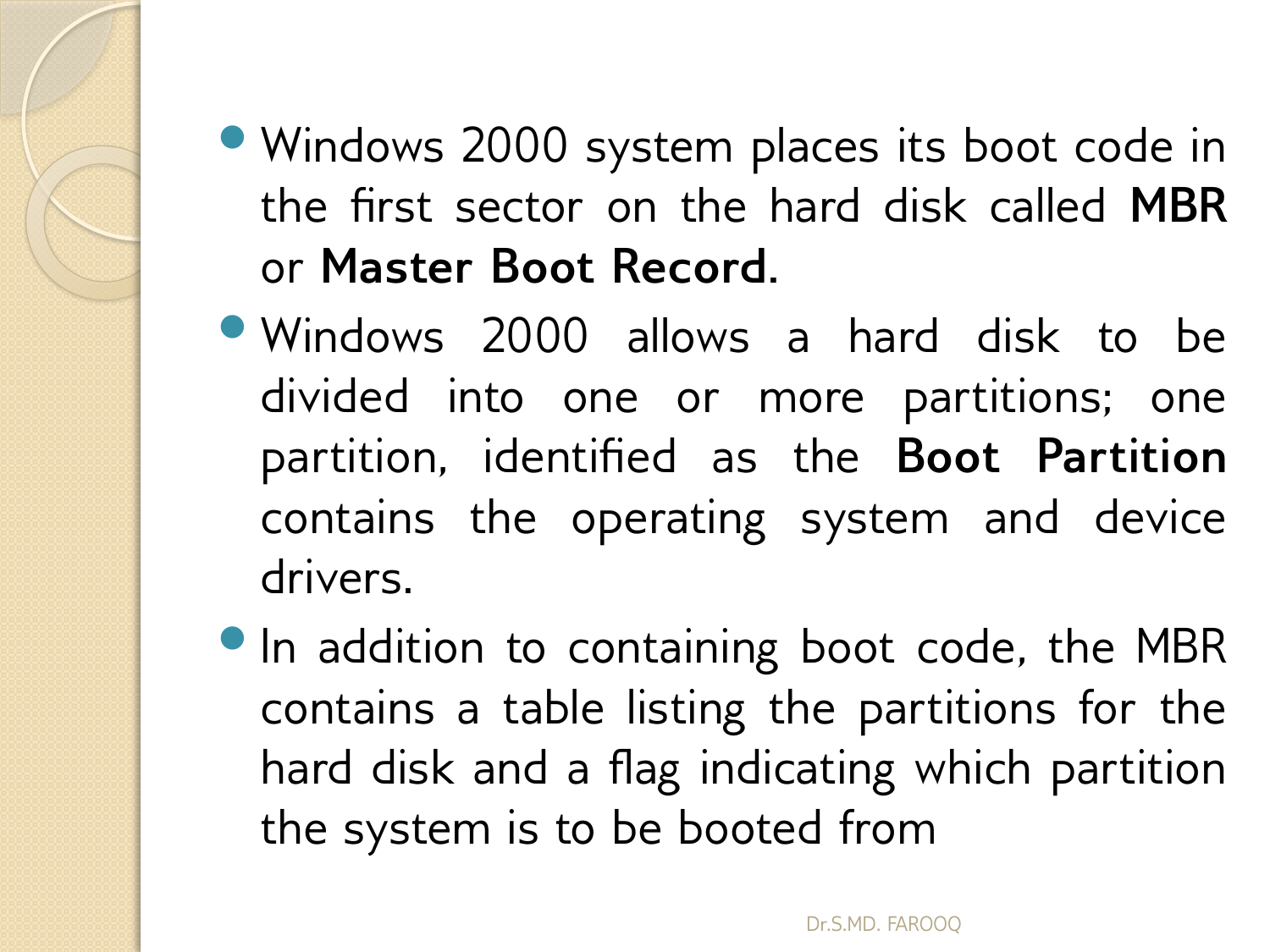

Windows 2000 system places its boot code in the first sector on the hard disk called MBR or Master Boot Record.
Windows 2000 allows a hard disk to be divided into one or more partitions; one partition, identified as the Boot Partition contains the operating system and device drivers.
In addition to containing boot code, the MBR contains a table listing the partitions for the hard disk and a flag indicating which partition the system is to be booted from
Dr.S.MD. FAROOQ